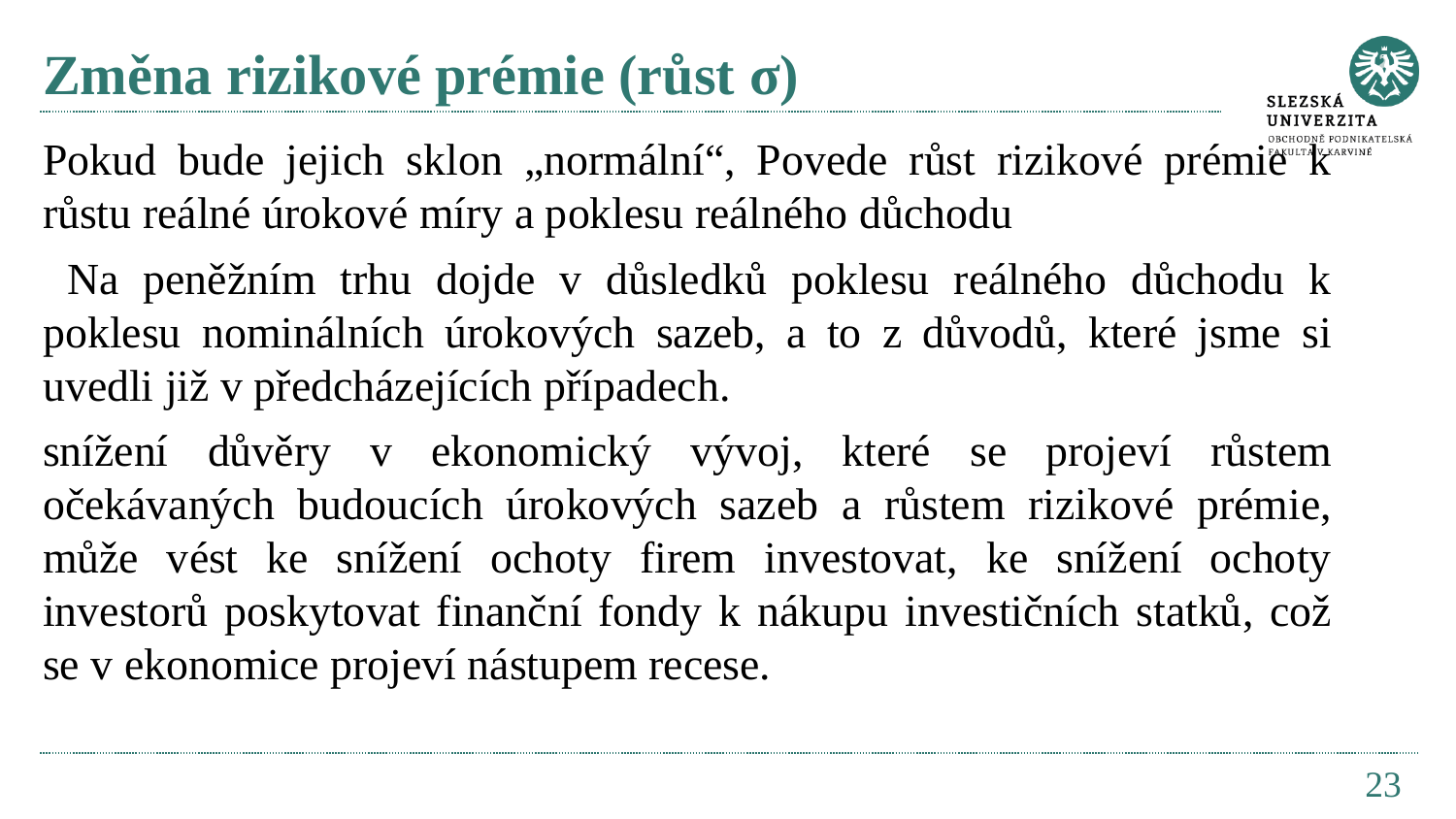

# Změna rizikové prémie (růst σ)
Pokud bude jejich sklon „normální“, Povede růst rizikové prémie k růstu reálné úrokové míry a poklesu reálného důchodu
 Na peněžním trhu dojde v důsledků poklesu reálného důchodu k poklesu nominálních úrokových sazeb, a to z důvodů, které jsme si uvedli již v předcházejících případech.
snížení důvěry v ekonomický vývoj, které se projeví růstem očekávaných budoucích úrokových sazeb a růstem rizikové prémie, může vést ke snížení ochoty firem investovat, ke snížení ochoty investorů poskytovat finanční fondy k nákupu investičních statků, což se v ekonomice projeví nástupem recese.

23